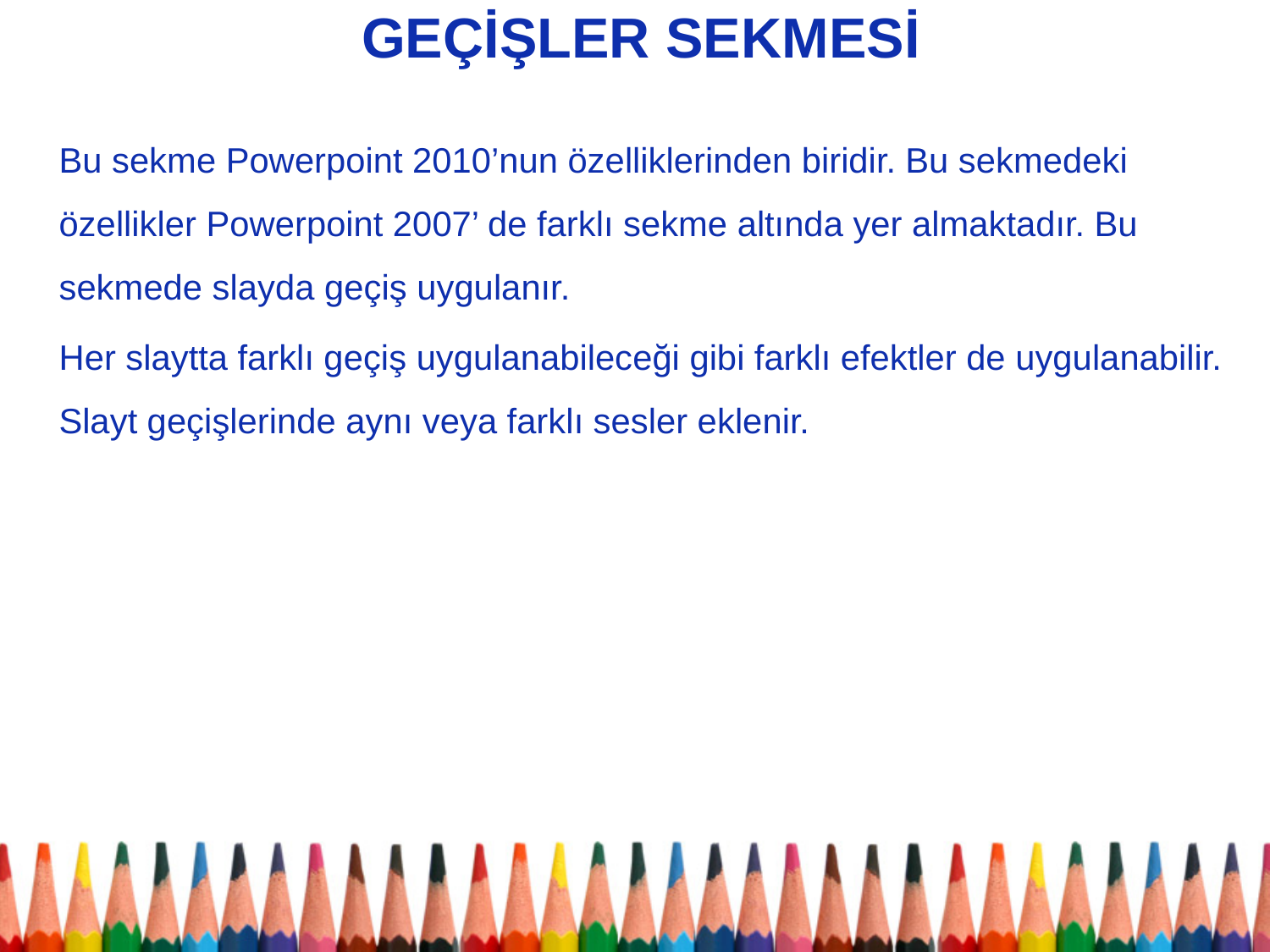

GEÇİŞLER SEKMESİ
Bu sekme Powerpoint 2010’nun özelliklerinden biridir. Bu sekmedeki özellikler Powerpoint 2007’ de farklı sekme altında yer almaktadır. Bu sekmede slayda geçiş uygulanır.
Her slaytta farklı geçiş uygulanabileceği gibi farklı efektler de uygulanabilir. Slayt geçişlerinde aynı veya farklı sesler eklenir.